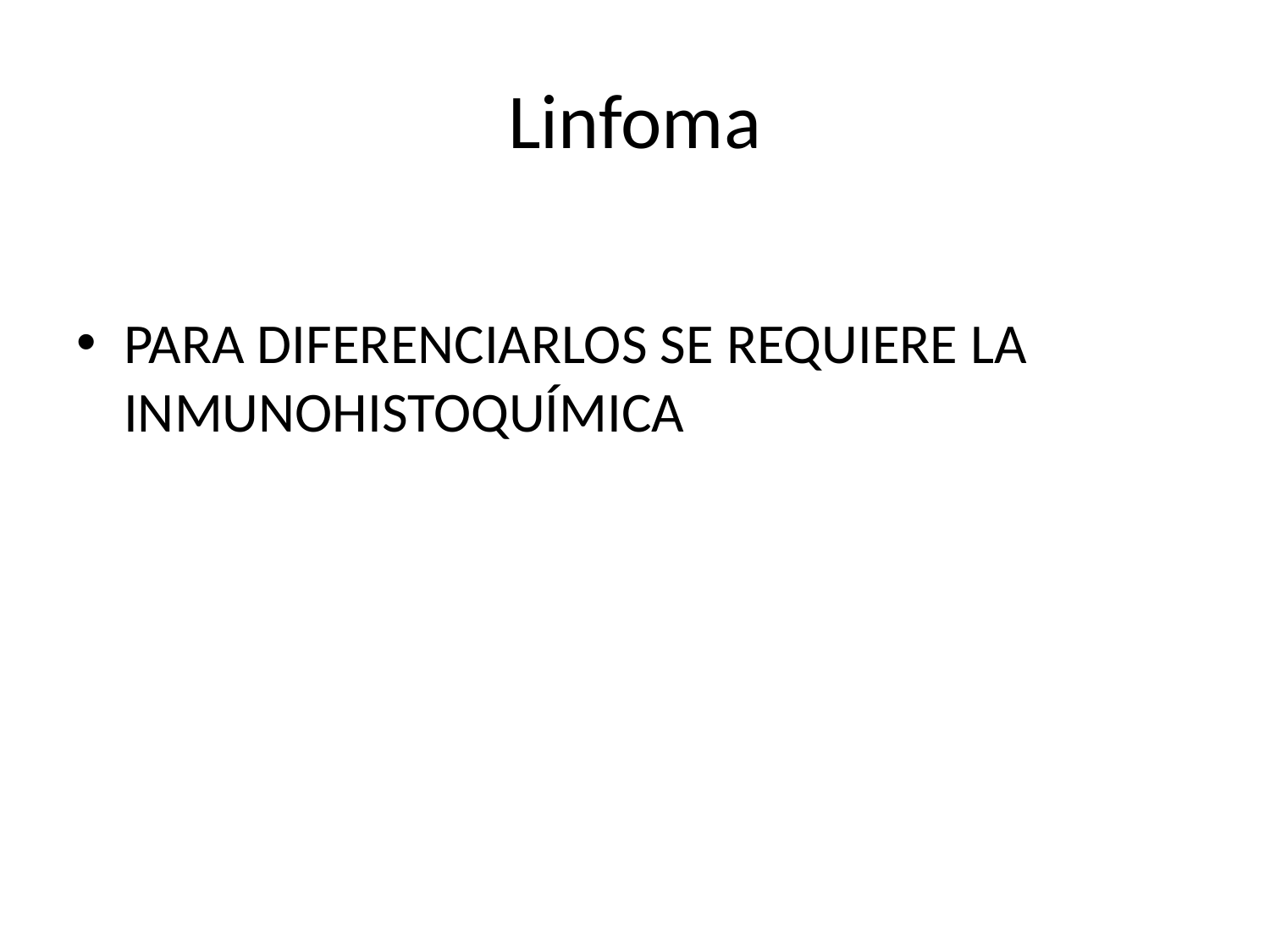

# Linfoma

PARA DIFERENCIARLOS SE REQUIERE LA INMUNOHISTOQUÍMICA